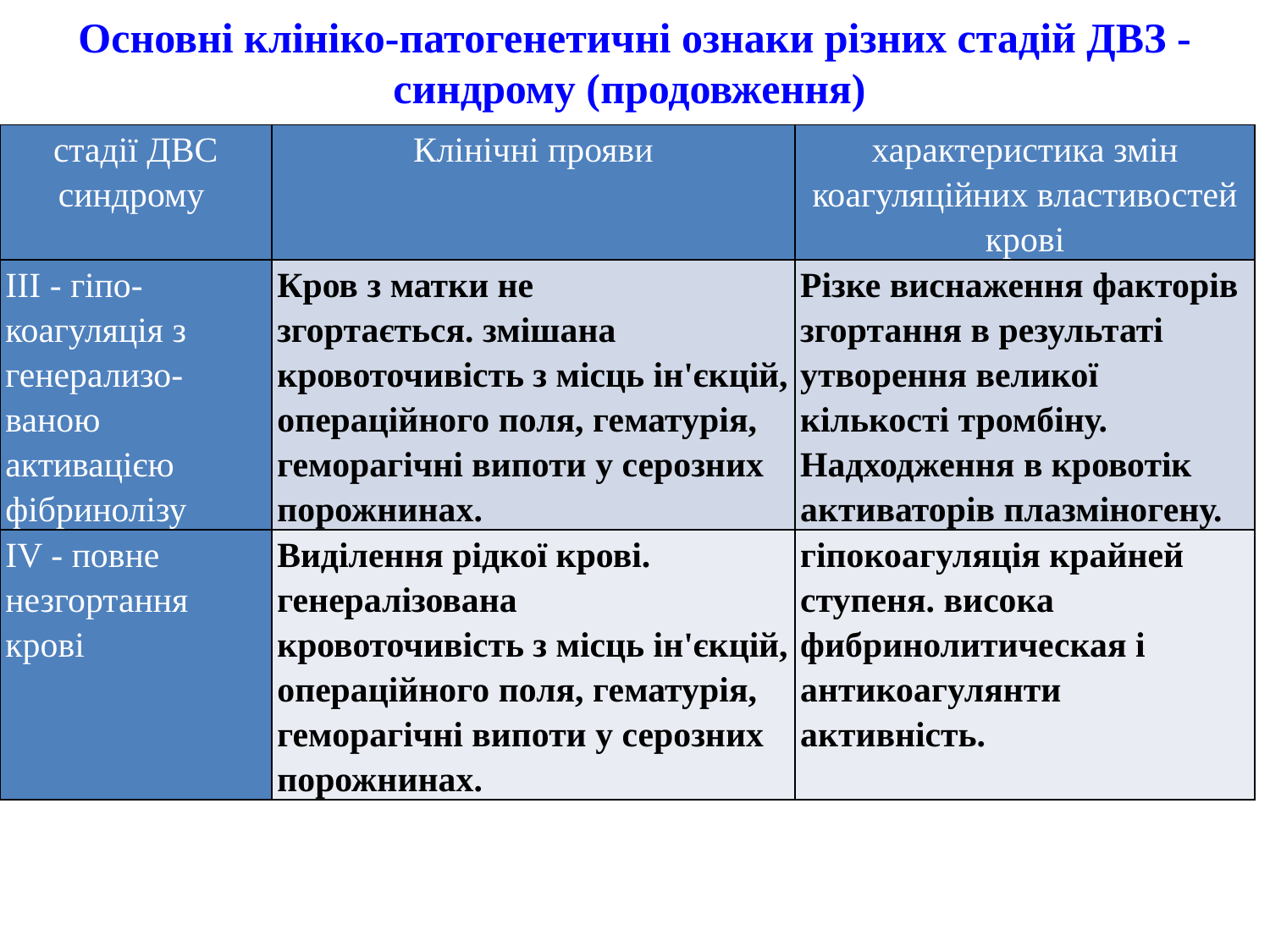

Основні клініко-патогенетичні ознаки різних стадій ДВЗ - синдрому (продовження)
| стадії ДВС синдрому | Клінічні прояви | характеристика змін коагуляційних властивостей крові |
| --- | --- | --- |
| III - гіпо-коагуляція з генерализо-ваною активацією фібринолізу | Кров з матки не згортається. змішана кровоточивість з місць ін'єкцій, операційного поля, гематурія, геморагічні випоти у серозних порожнинах. | Різке виснаження факторів згортання в результаті утворення великої кількості тромбіну. Надходження в кровотік активаторів плазміногену. |
| IV - повне незгортання крові | Виділення рідкої крові. генералізована кровоточивість з місць ін'єкцій, операційного поля, гематурія, геморагічні випоти у серозних порожнинах. | гіпокоагуляція крайней ступеня. висока фибринолитическая і антикоагулянти активність. |